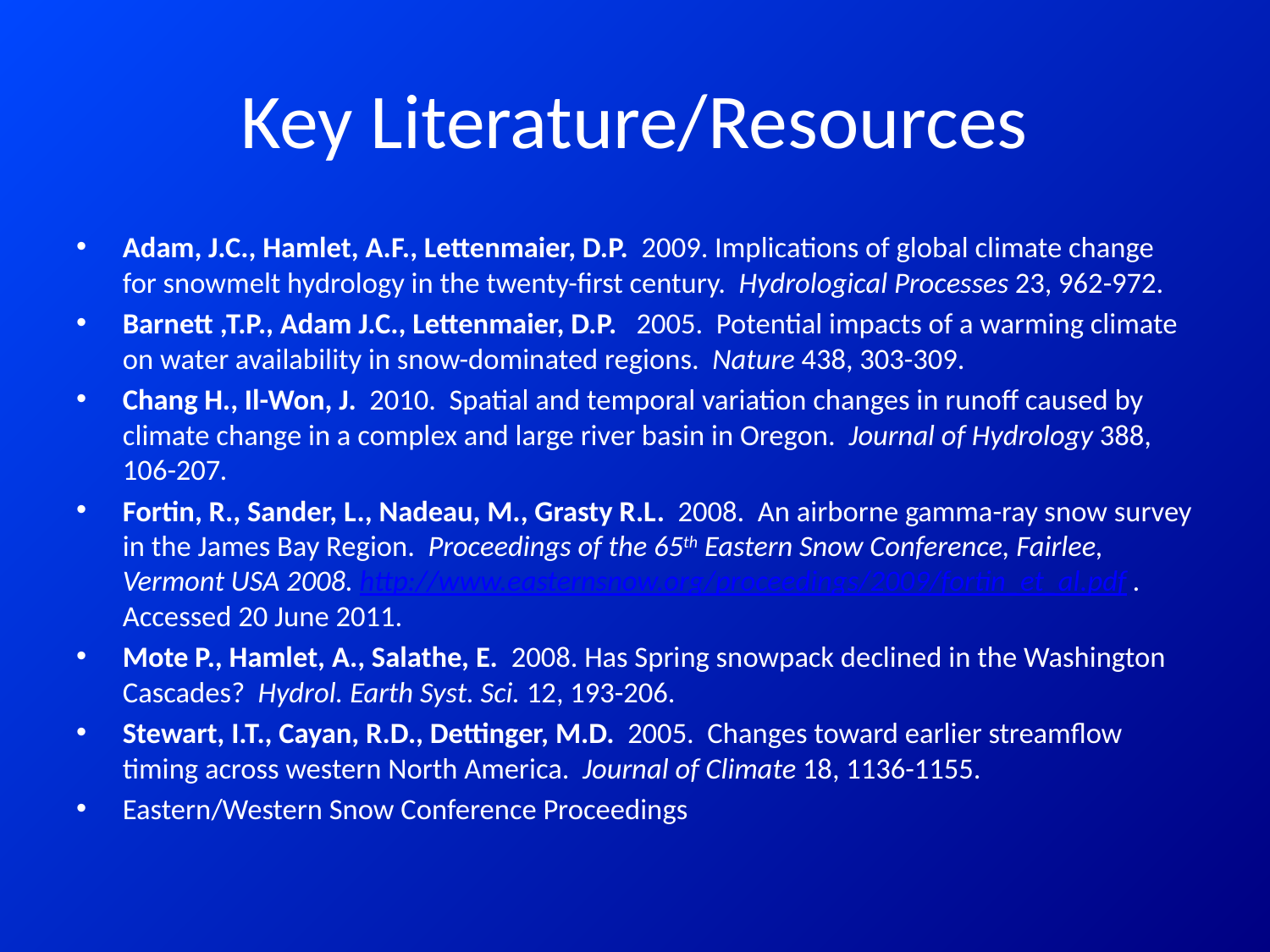

# Key Literature/Resources
Adam, J.C., Hamlet, A.F., Lettenmaier, D.P.  2009. Implications of global climate change for snowmelt hydrology in the twenty-first century.  Hydrological Processes 23, 962-972.
Barnett ,T.P., Adam J.C., Lettenmaier, D.P.   2005.  Potential impacts of a warming climate on water availability in snow-dominated regions.  Nature 438, 303-309.
Chang H., Il-Won, J.  2010.  Spatial and temporal variation changes in runoff caused by climate change in a complex and large river basin in Oregon.  Journal of Hydrology 388, 106-207.
Fortin, R., Sander, L., Nadeau, M., Grasty R.L.  2008.  An airborne gamma-ray snow survey in the James Bay Region.  Proceedings of the 65th Eastern Snow Conference, Fairlee, Vermont USA 2008. http://www.easternsnow.org/proceedings/2009/fortin_et_al.pdf .  Accessed 20 June 2011.
Mote P., Hamlet, A., Salathe, E.  2008. Has Spring snowpack declined in the Washington Cascades?  Hydrol. Earth Syst. Sci. 12, 193-206.
Stewart, I.T., Cayan, R.D., Dettinger, M.D.  2005.  Changes toward earlier streamflow timing across western North America.  Journal of Climate 18, 1136-1155.
Eastern/Western Snow Conference Proceedings